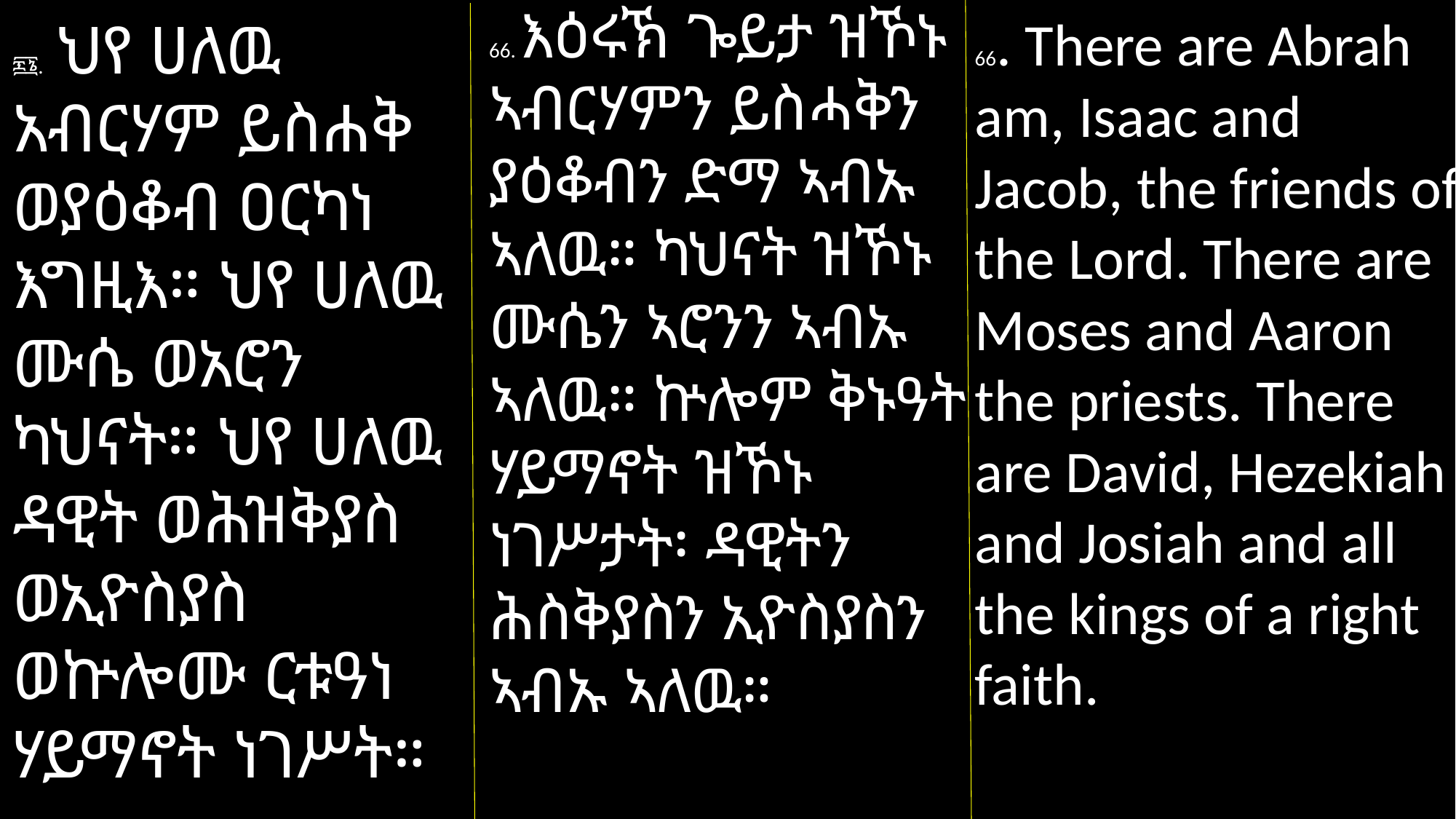

66. There are Abrah
am, Isaac and Jacob, the friends of the Lord. There are Moses and Aaron the priests. There are David, Hezekiah and Josiah and all the kings of a right faith.
66. እዕሩኽ ጐይታ ዝኾኑ ኣብርሃምን ይስሓቅን ያዕቆብን ድማ ኣብኡ ኣለዉ። ካህናት ዝኾኑ ሙሴን ኣሮንን ኣብኡ ኣለዉ። ኵሎም ቅኑዓት ሃይማኖት ዝኾኑ ነገሥታት፡ ዳዊትን ሕስቅያስን ኢዮስያስን ኣብኡ ኣለዉ።
፷፮. ህየ ሀለዉ አብርሃም ይስሐቅ ወያዕቆብ ዐርካነ እግዚእ። ህየ ሀለዉ ሙሴ ወአሮን ካህናት። ህየ ሀለዉ ዳዊት ወሕዝቅያስ ወኢዮስያስ ወኵሎሙ ርቱዓነ ሃይማኖት ነገሥት።